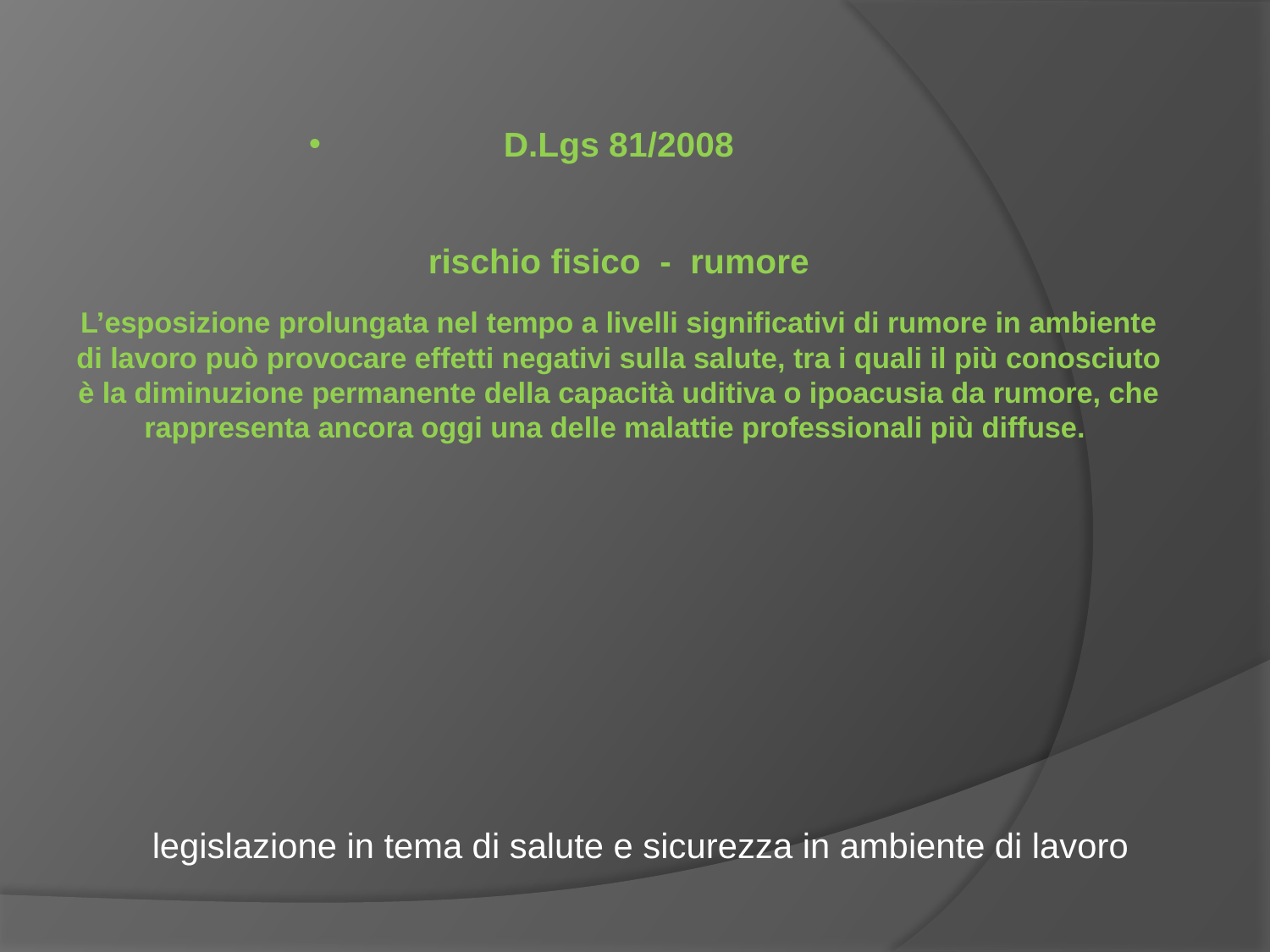

# D.Lgs 81/2008 rischio fisico  -  rumore L’esposizione prolungata nel tempo a livelli significativi di rumore in ambiente di lavoro può provocare effetti negativi sulla salute, tra i quali il più conosciuto è la diminuzione permanente della capacità uditiva o ipoacusia da rumore, che rappresenta ancora oggi una delle malattie professionali più diffuse.
legislazione in tema di salute e sicurezza in ambiente di lavoro